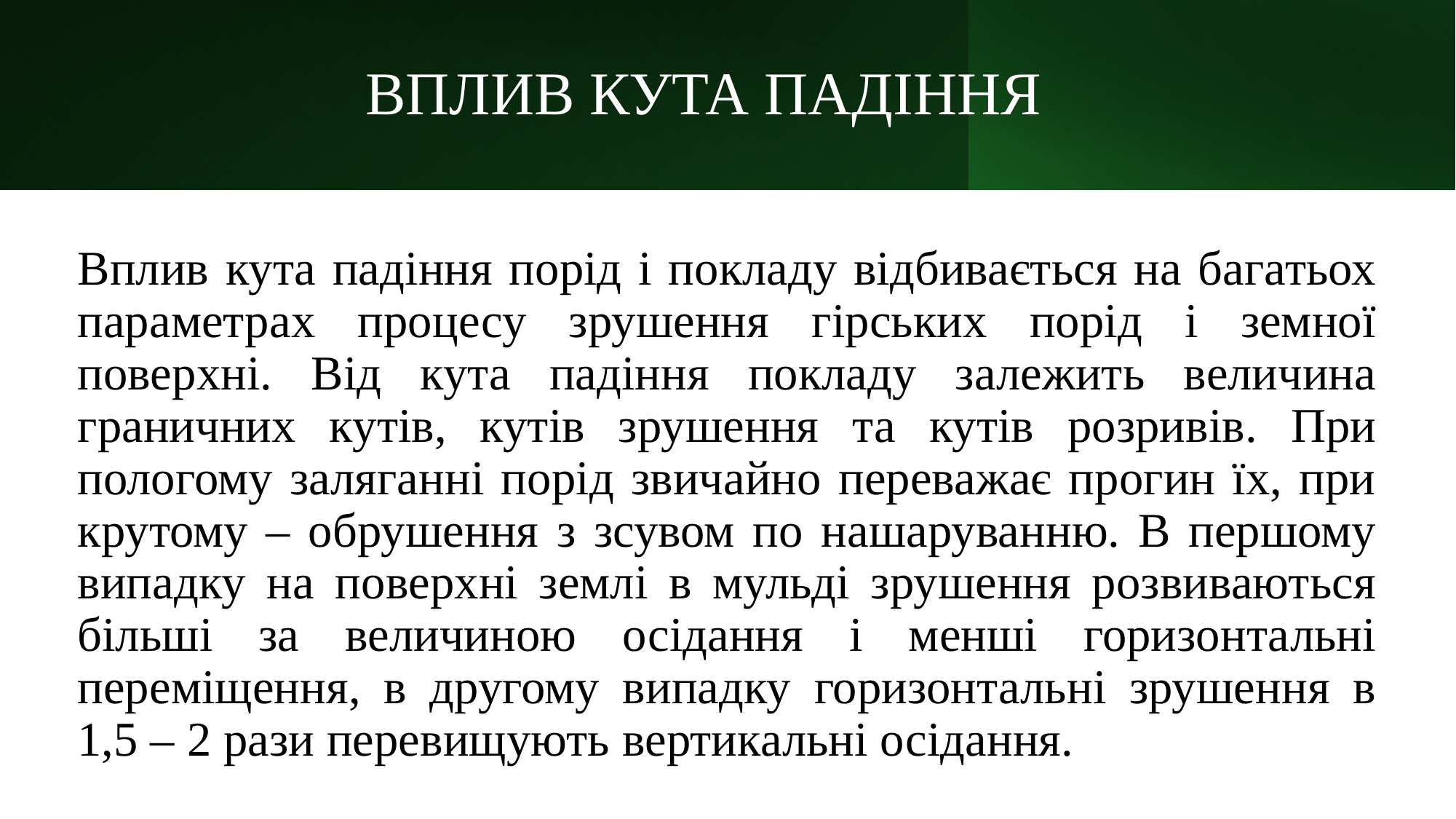

# ВПЛИВ КУТА ПАДІННЯ
Вплив кута падіння порід і покладу відбивається на багатьох параметрах процесу зрушення гірських порід і земної поверхні. Від кута падіння покладу залежить величина граничних кутів, кутів зрушення та кутів розривів. При пологому заляганні порід звичайно переважає прогин їх, при крутому – обрушення з зсувом по нашаруванню. В першому випадку на поверхні землі в мульді зрушення розвиваються більші за величиною осідання і менші горизонтальні переміщення, в другому випадку горизонтальні зрушення в 1,5 – 2 рази перевищують вертикальні осідання.